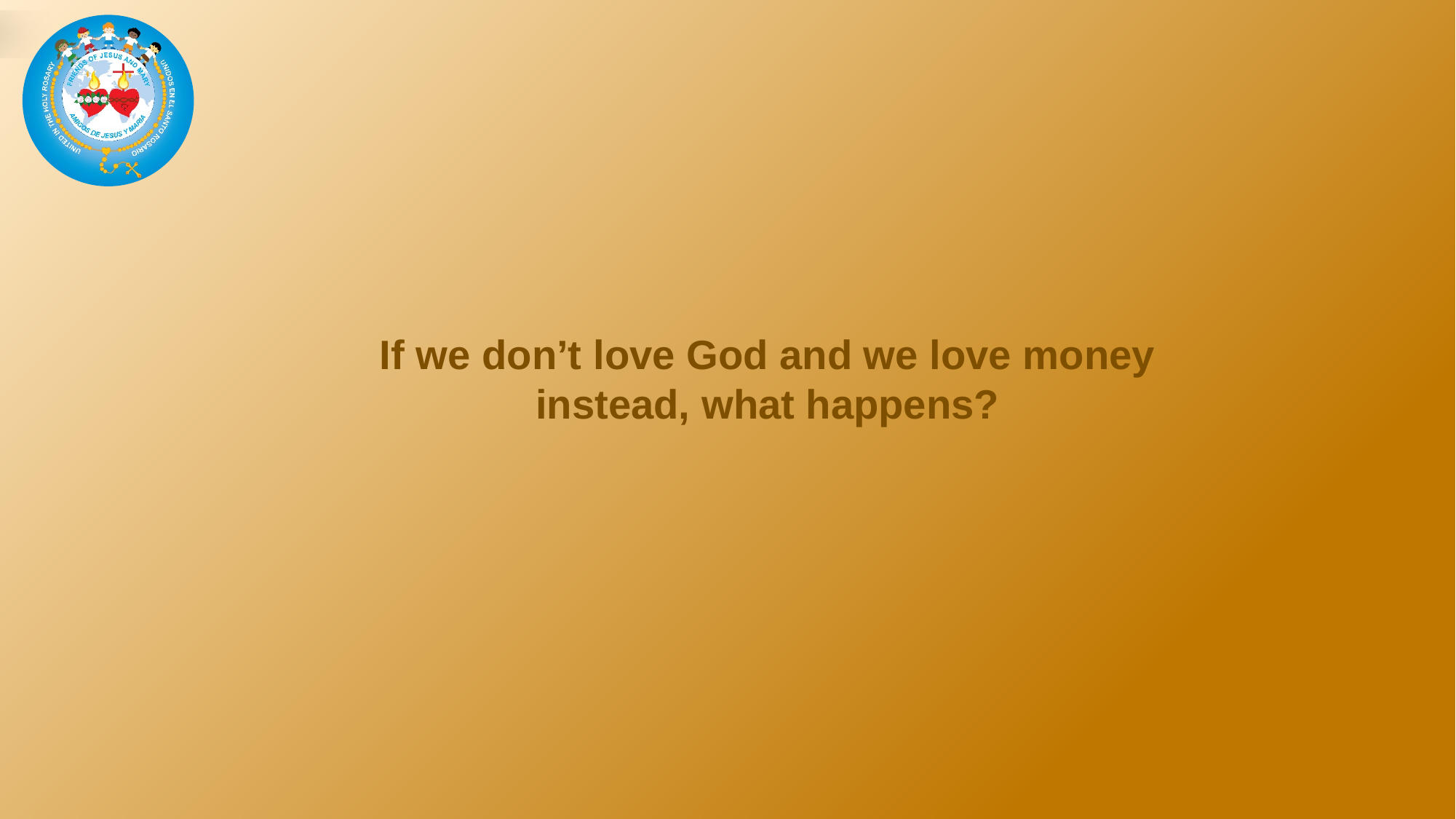

If we don’t love God and we love money instead, what happens?